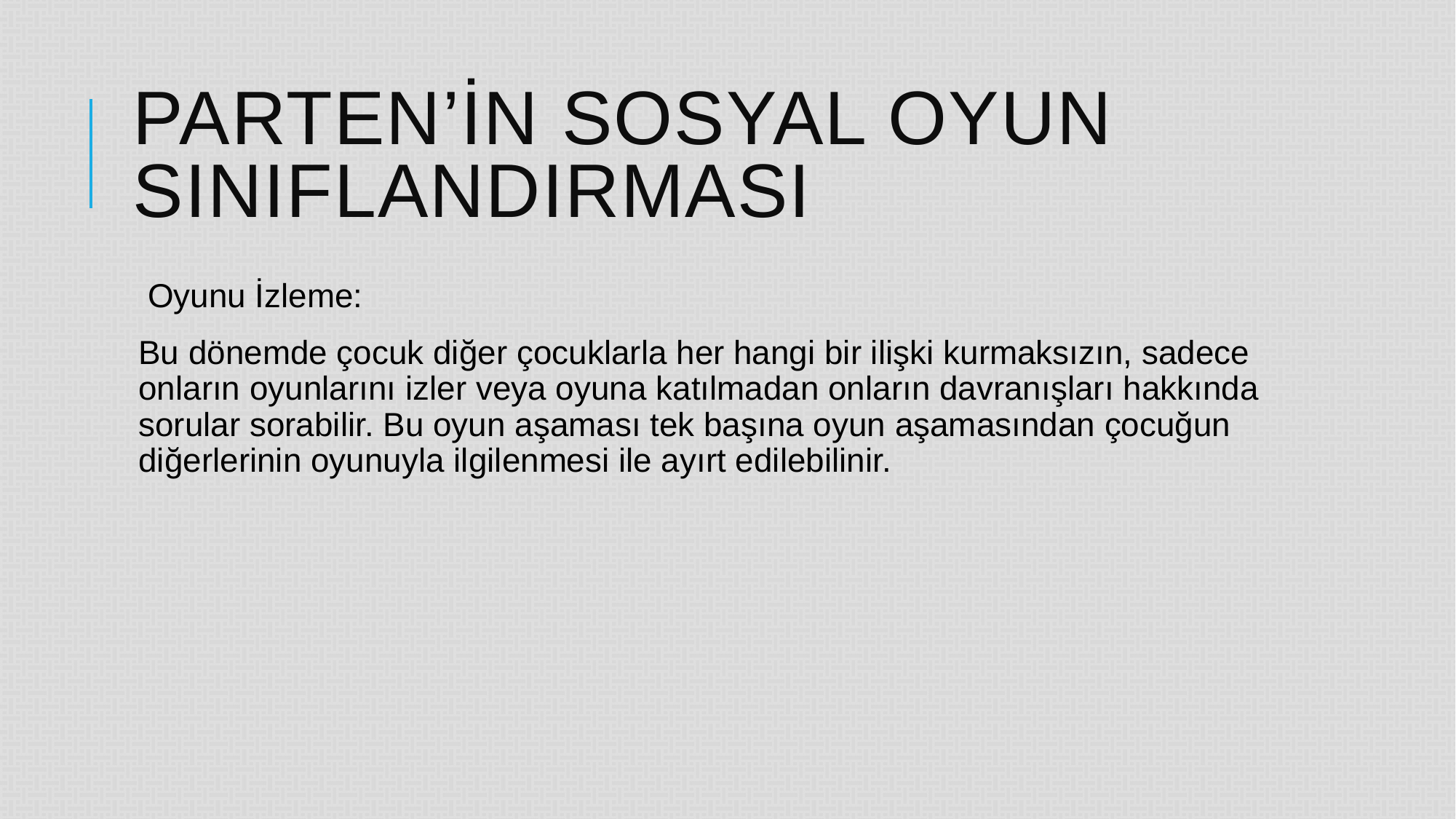

# Parten’in sosyal oyun sınıflandırması
 Oyunu İzleme:
Bu dönemde çocuk diğer çocuklarla her hangi bir ilişki kurmaksızın, sadece onların oyunlarını izler veya oyuna katılmadan onların davranışları hakkında sorular sorabilir. Bu oyun aşaması tek başına oyun aşamasından çocuğun diğerlerinin oyunuyla ilgilenmesi ile ayırt edilebilinir.